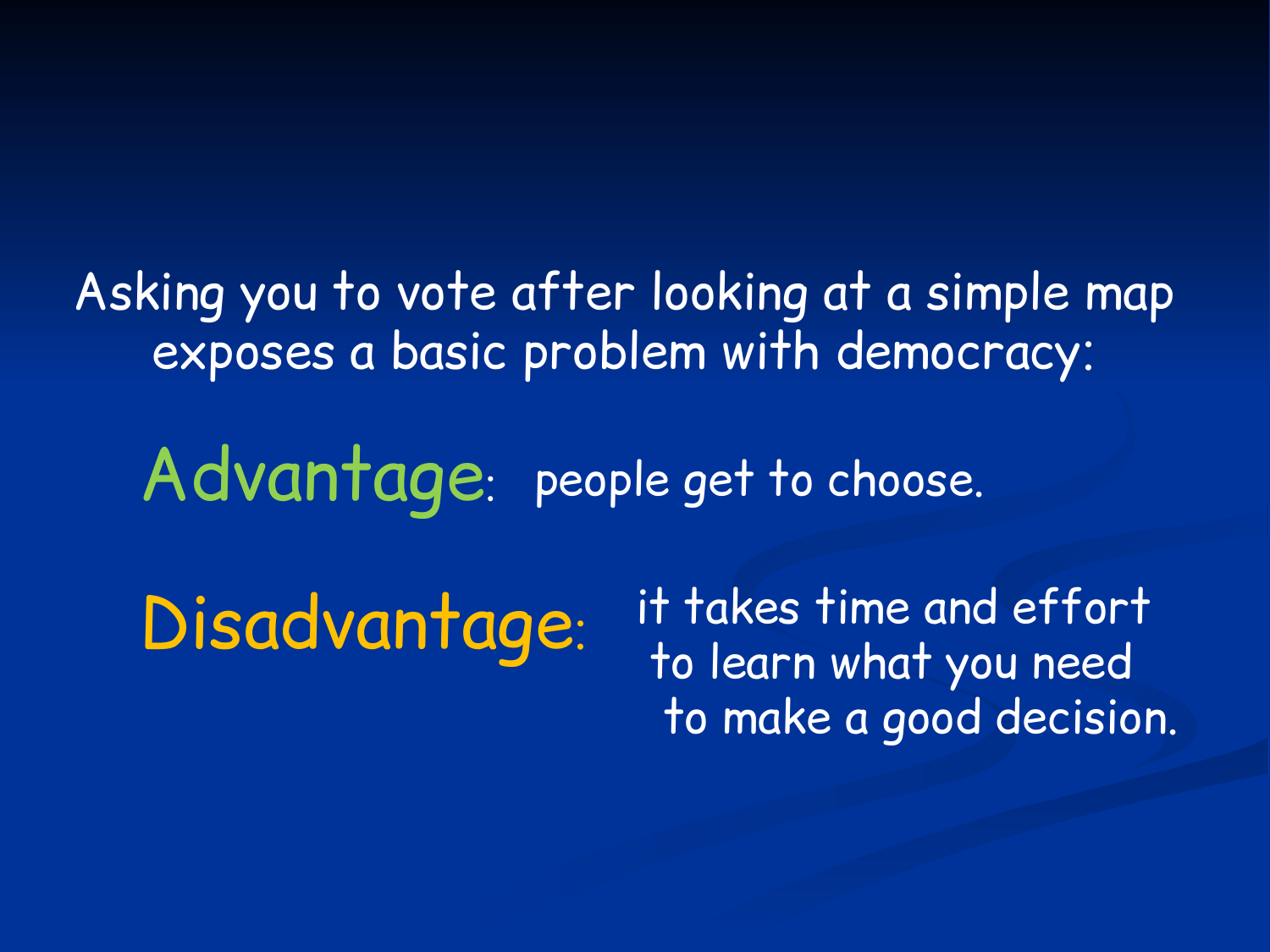

Asking you to vote after looking at a simple map
exposes a basic problem with democracy:
Advantage:
 people get to choose.
Disadvantage:
   it takes time and effort
    to learn what you need
     to make a good decision.